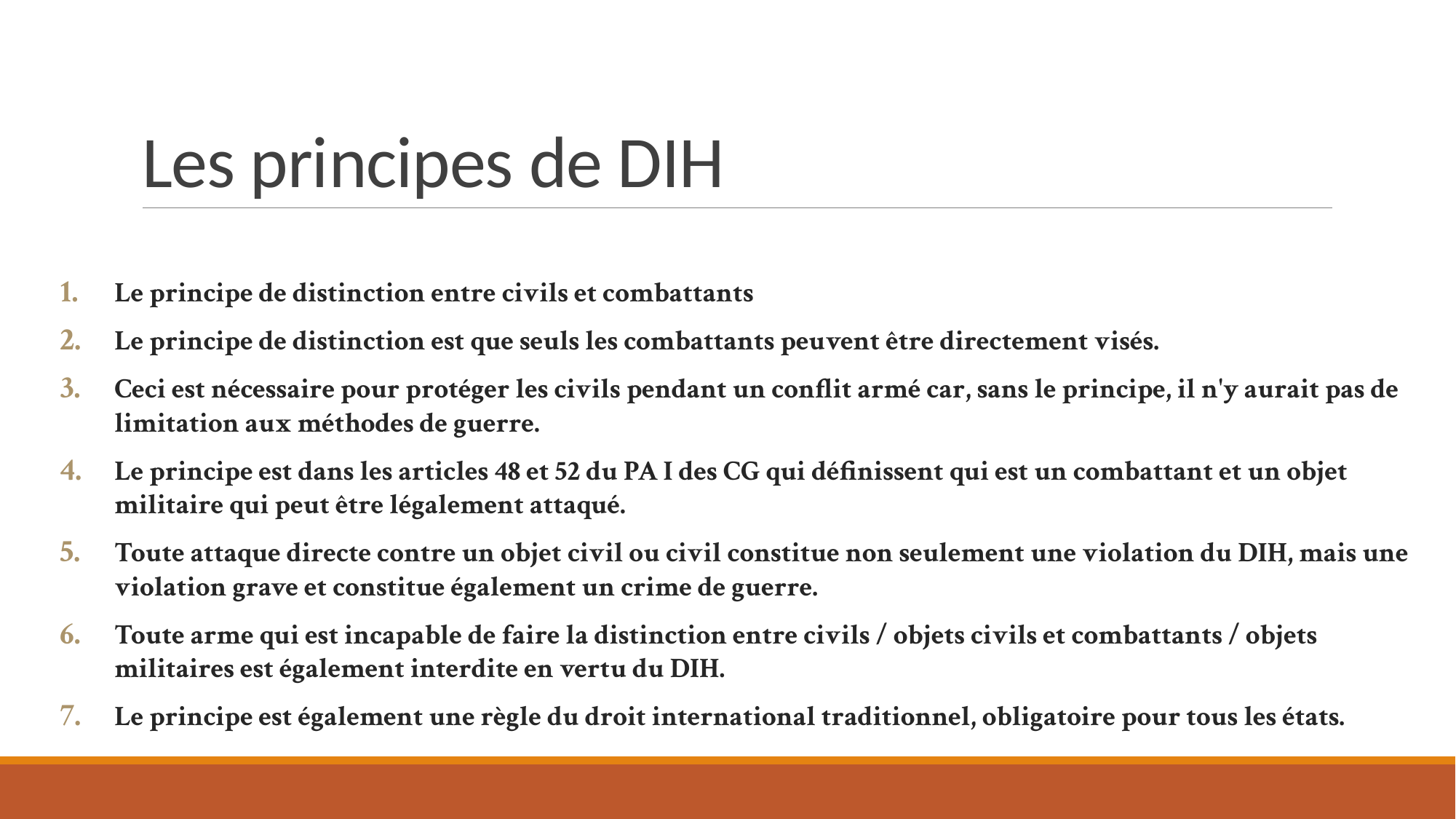

# Les principes de DIH

Le principe de distinction entre civils et combattants
Le principe de distinction est que seuls les combattants peuvent être directement visés.
Ceci est nécessaire pour protéger les civils pendant un conflit armé car, sans le principe, il n'y aurait pas de limitation aux méthodes de guerre.
Le principe est dans les articles 48 et 52 du PA I des CG qui définissent qui est un combattant et un objet militaire qui peut être légalement attaqué.
Toute attaque directe contre un objet civil ou civil constitue non seulement une violation du DIH, mais une violation grave et constitue également un crime de guerre.
Toute arme qui est incapable de faire la distinction entre civils / objets civils et combattants / objets militaires est également interdite en vertu du DIH.
Le principe est également une règle du droit international traditionnel, obligatoire pour tous les états.